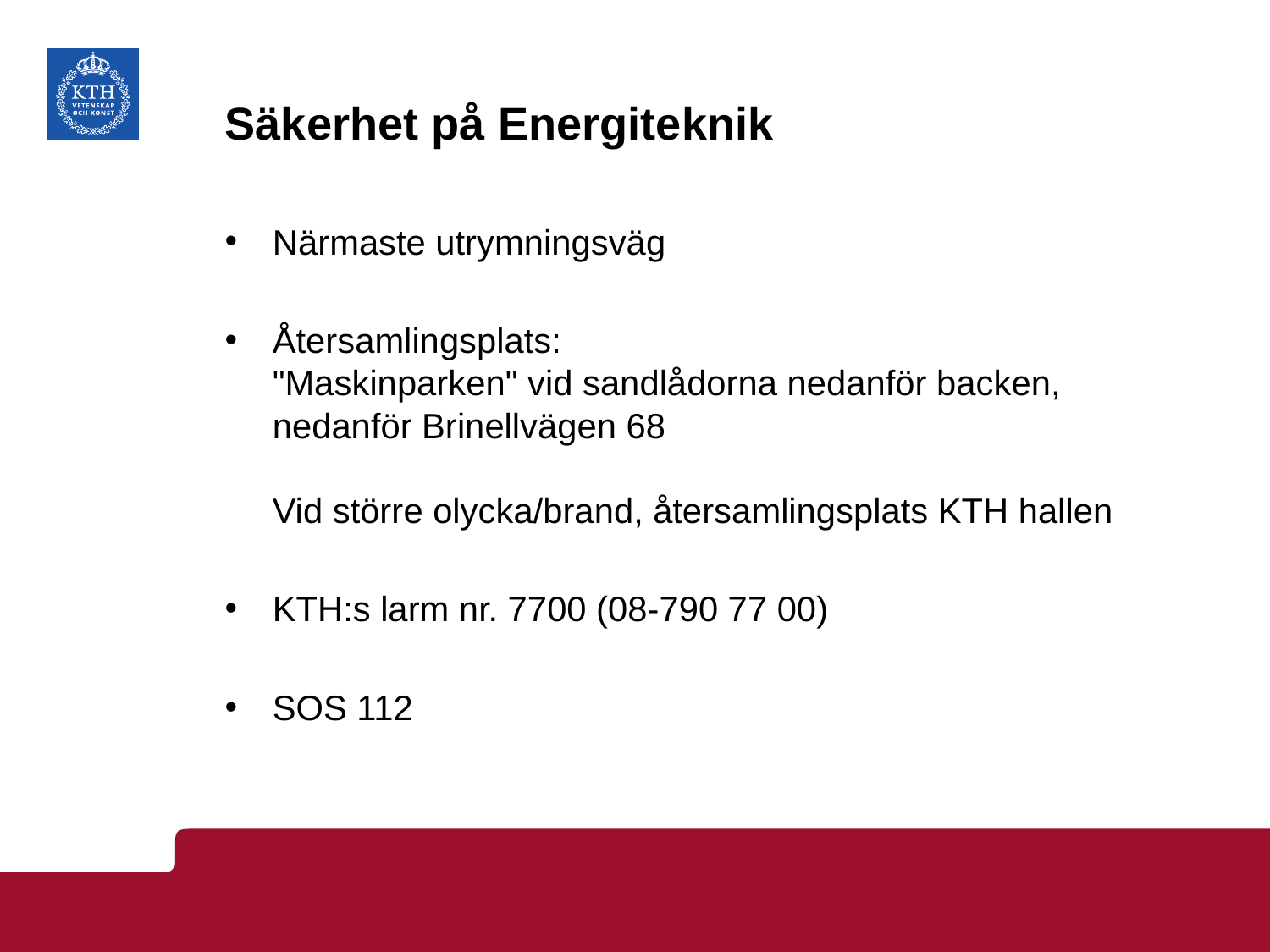

# Säkerhet på Energiteknik
Närmaste utrymningsväg

Återsamlingsplats:
"Maskinparken" vid sandlådorna nedanför backen, nedanför Brinellvägen 68
Vid större olycka/brand, återsamlingsplats KTH hallen

KTH:s larm nr. 7700 (08-790 77 00)

SOS 112